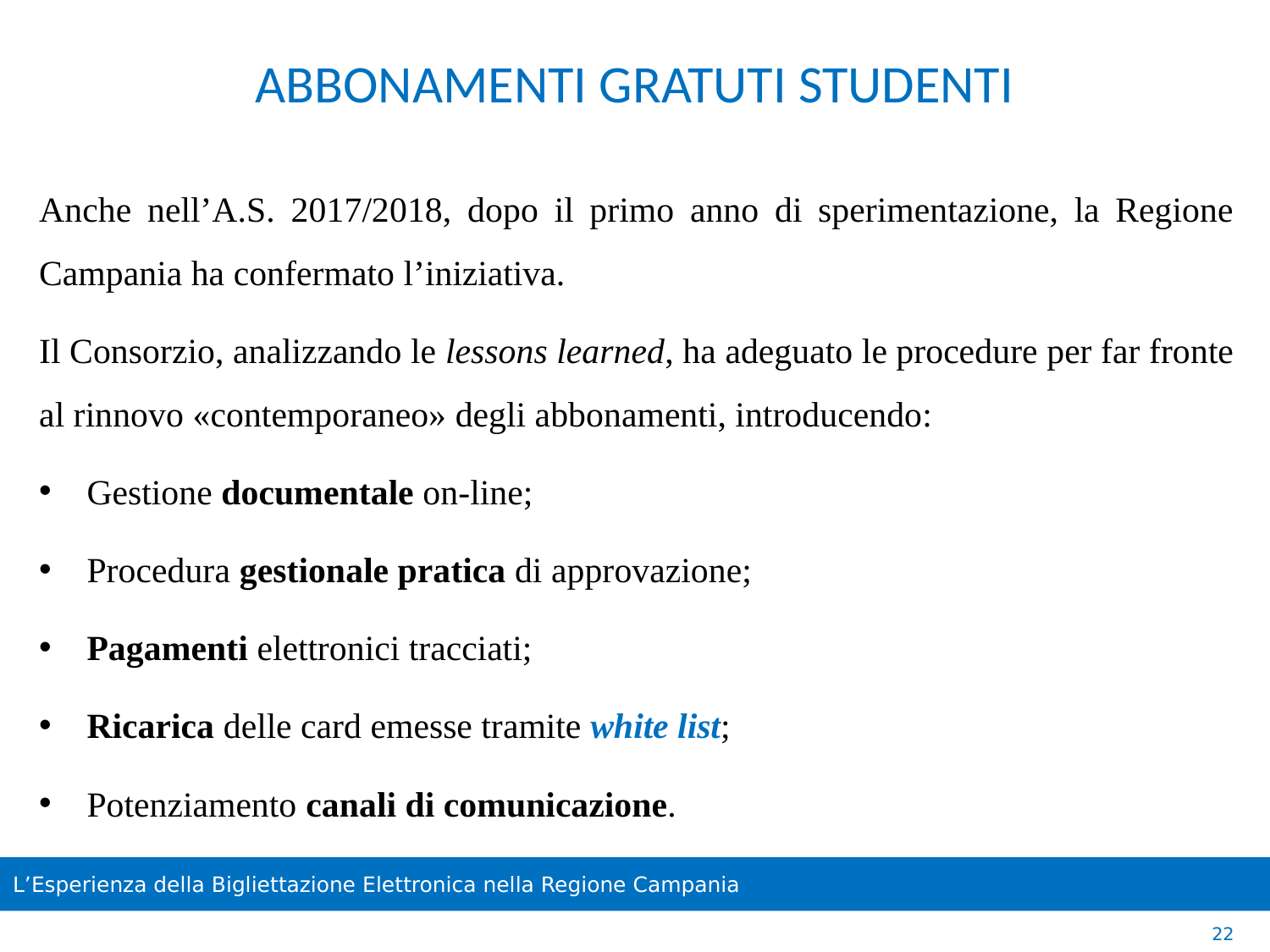

ABBONAMENTI GRATUTI STUDENTI
Anche nell’A.S. 2017/2018, dopo il primo anno di sperimentazione, la Regione Campania ha confermato l’iniziativa.
Il Consorzio, analizzando le lessons learned, ha adeguato le procedure per far fronte al rinnovo «contemporaneo» degli abbonamenti, introducendo:
Gestione documentale on-line;
Procedura gestionale pratica di approvazione;
Pagamenti elettronici tracciati;
Ricarica delle card emesse tramite white list;
Potenziamento canali di comunicazione.
22